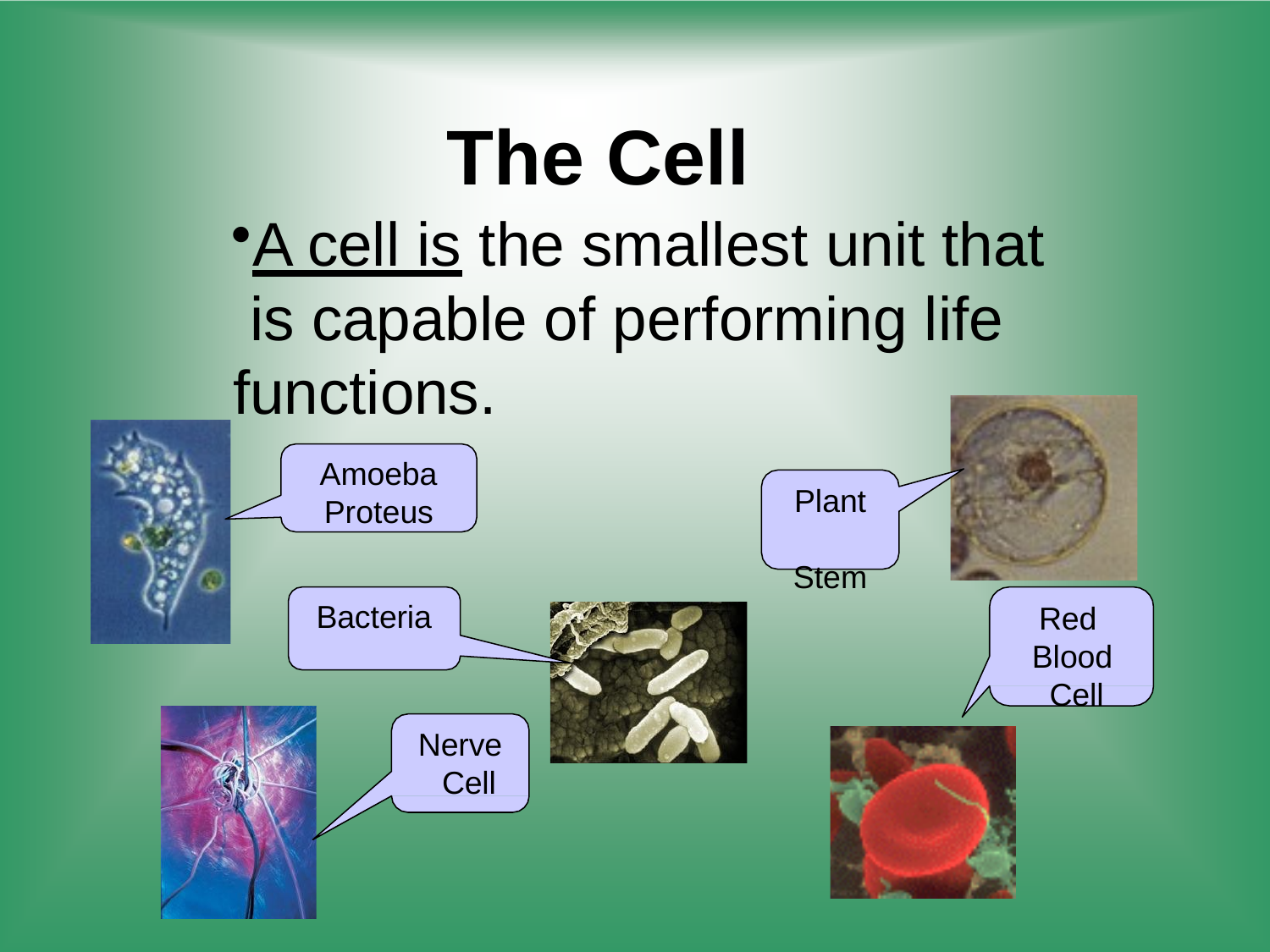

# The Cell
A cell is the smallest unit that  is capable of performing life  functions.
Amoeba

Plant  Stem
Proteus

Bacteria
Red  Blood  Cell

Nerve  Cell